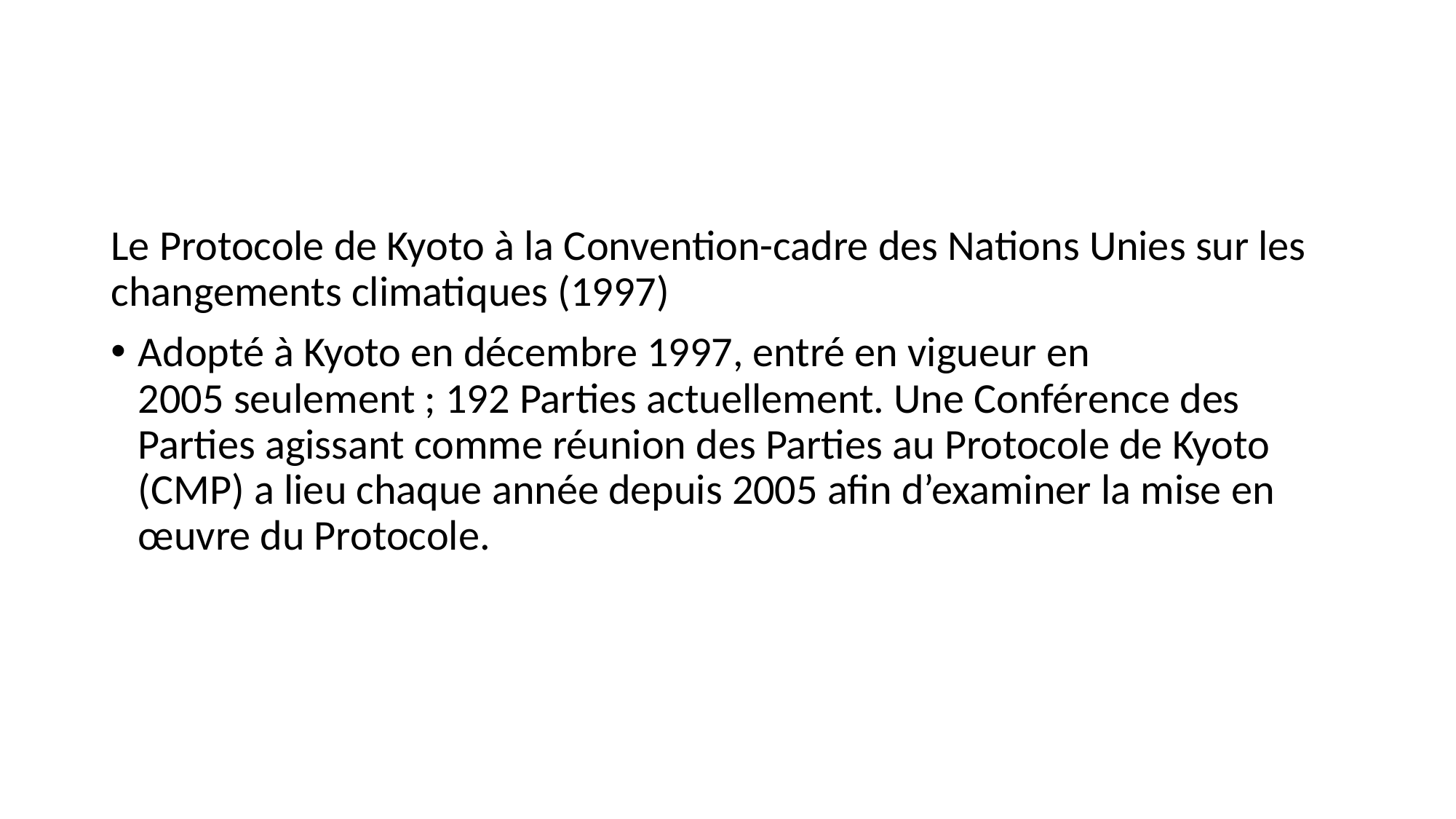

Le Protocole de Kyoto à la Convention-cadre des Nations Unies sur les changements climatiques (1997)
Adopté à Kyoto en décembre 1997, entré en vigueur en 2005 seulement ; 192 Parties actuellement. Une Conférence des Parties agissant comme réunion des Parties au Protocole de Kyoto (CMP) a lieu chaque année depuis 2005 afin d’examiner la mise en œuvre du Protocole.